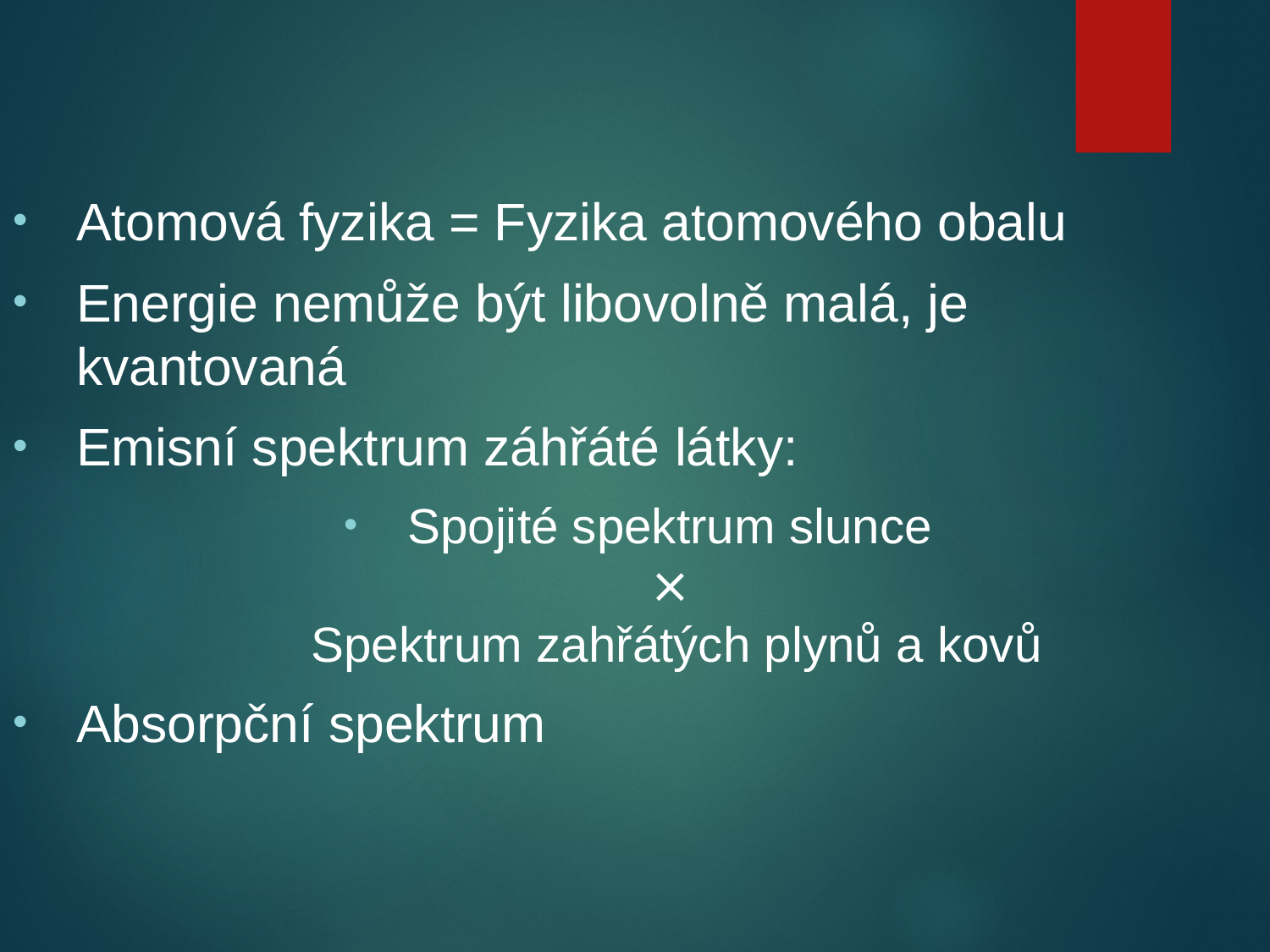

Atomová fyzika = Fyzika atomového obalu
Energie nemůže být libovolně malá, je kvantovaná
Emisní spektrum záhřáté látky:
Spojité spektrum slunce
⨯
Spektrum zahřátých plynů a kovů
Absorpční spektrum